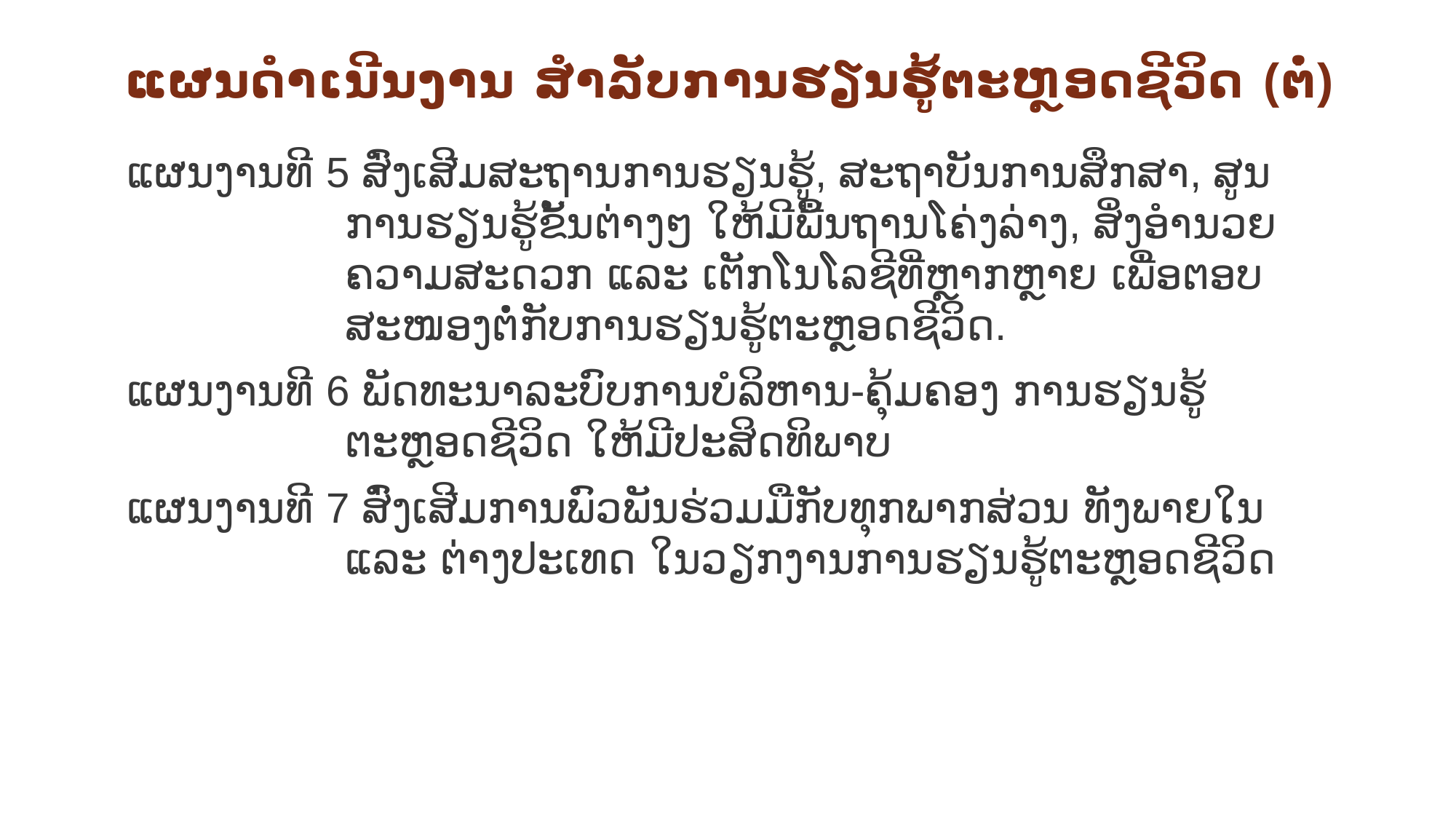

# ແຜນດຳເນີນງານ ສຳລັບການຮຽນຮູ້ຕະຫຼອດຊີວິດ (ຕໍ່)
ແຜນງານທີ 5 ສົ່ງເສີມສະຖານການຮຽນຮູ້, ສະຖາບັນການສຶກສາ, ສູນການຮຽນຮູ້ຂັ້ນຕ່າງໆ ໃຫ້ມີພື້ນຖານໂຄ່ງລ່າງ, ສິ່ງອຳນວຍຄວາມສະດວກ ແລະ ເຕັກໂນໂລຊີທີ່ຫຼາກຫຼາຍ ເພື່ອຕອບສະໜອງຕໍ່ກັບການຮຽນຮູ້ຕະຫຼອດຊີວິດ.
ແຜນງານທີ 6 ພັດທະນາລະບົບການບໍລິຫານ-ຄຸ້ມຄອງ ການຮຽນຮູ້ຕະຫຼອດຊີວິດ ໃຫ້ມີປະສິດທິພາບ
ແຜນງານທີ 7 ສົ່ງເສີມການພົວພັນຮ່ວມມືກັບທຸກພາກສ່ວນ ທັງພາຍໃນ ແລະ ຕ່າງປະເທດ ໃນວຽກງານການຮຽນຮູ້ຕະຫຼອດຊີວິດ